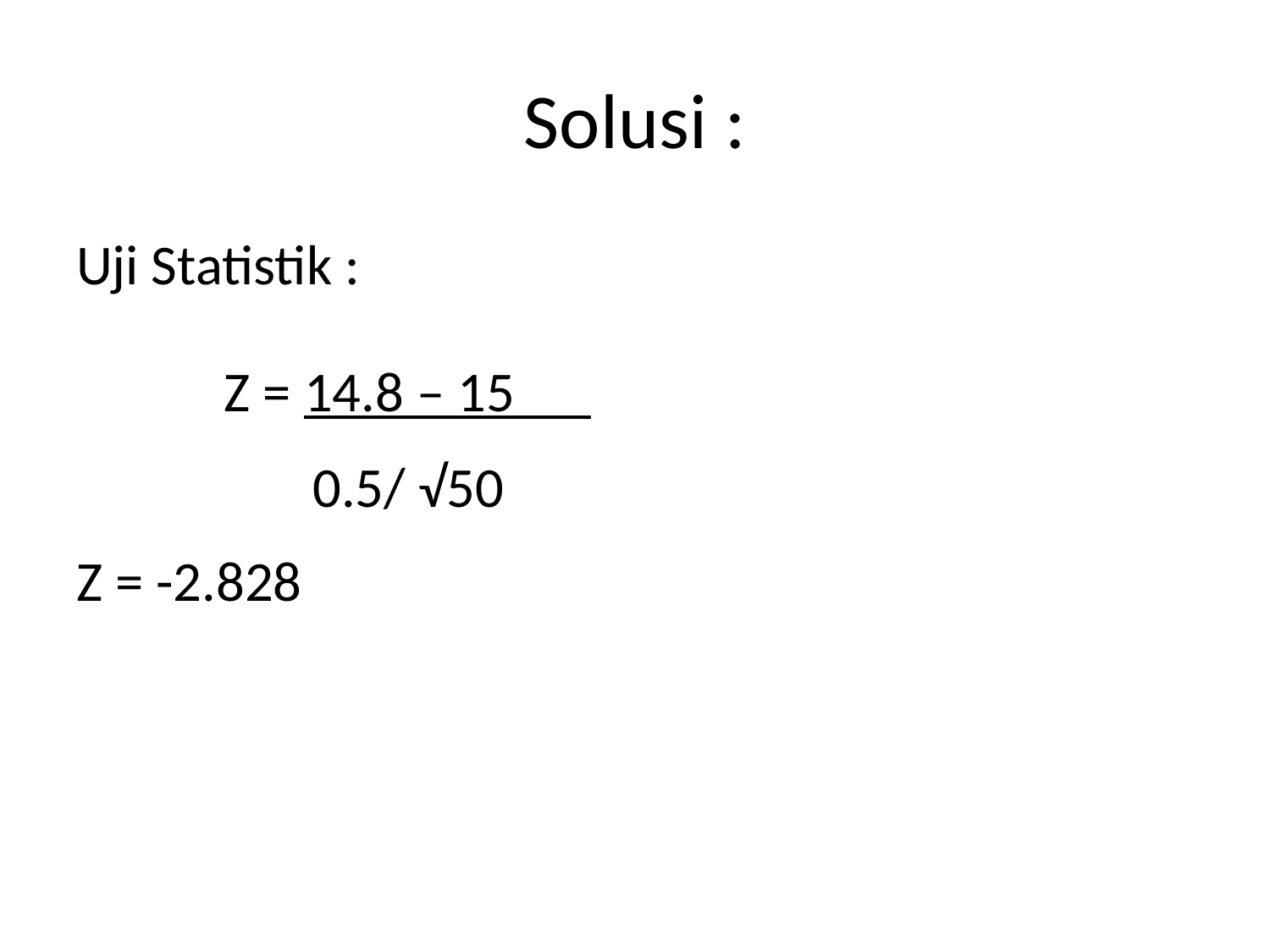

# Solusi :
Uji Statistik :

Z = -2.828
Z = 14.8 – 15
       0.5/ √50